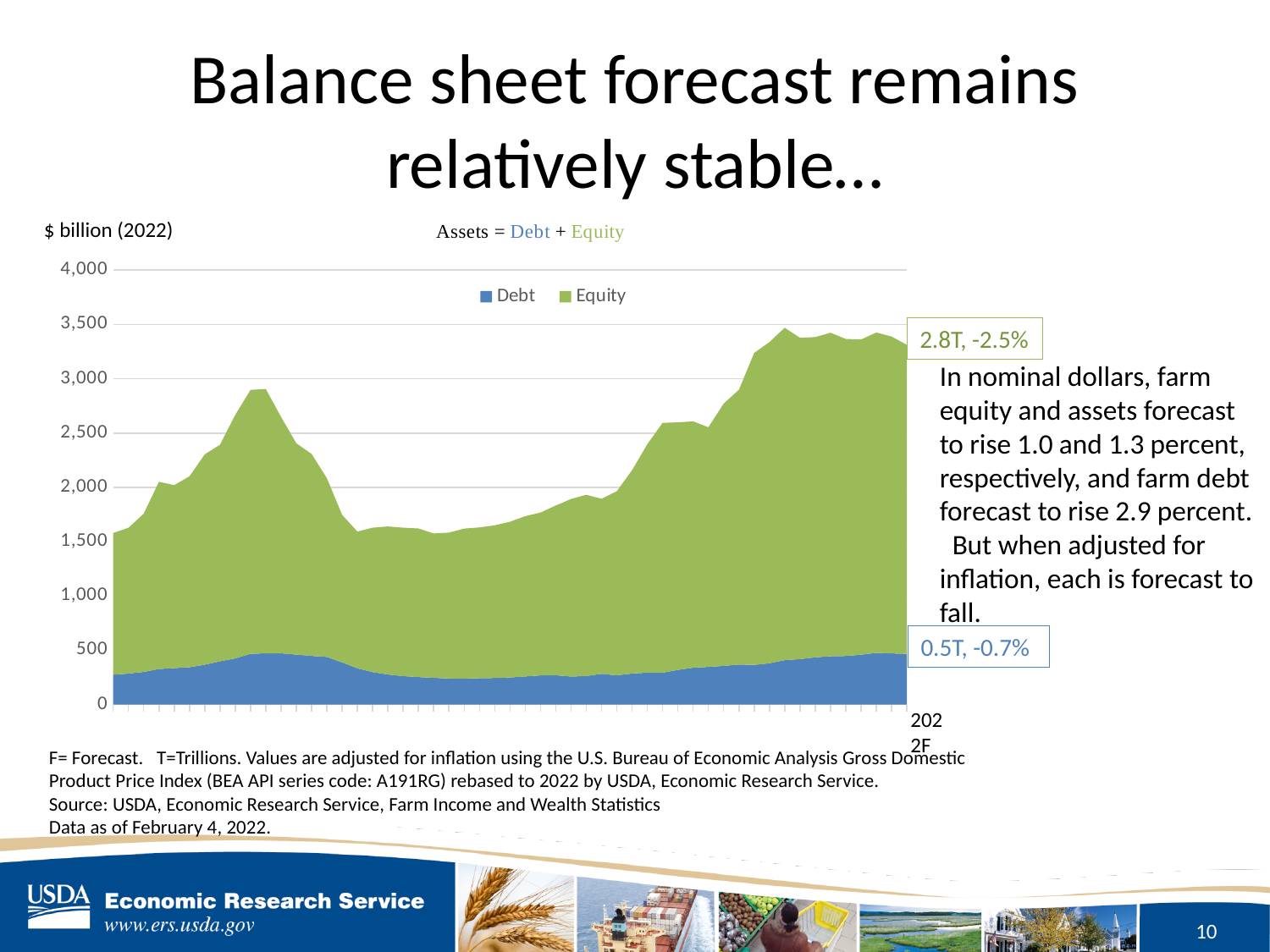

# Balance sheet forecast remains relatively stable…

### Chart

| Category | Debt | Equity |
|---|---|---|
| 1970 | 274.7776741249788 | 1304.866624036032 |
| 1971 | 284.81731956542836 | 1342.187485572869 |
| 1972 | 300.2878204465578 | 1456.6547433843293 |
| 1973 | 327.1690100921207 | 1723.467743271756 |
| 1974 | 335.7735802846351 | 1684.0194396668014 |
| 1975 | 343.58023144009223 | 1758.0748809512838 |
| 1976 | 367.1218720829109 | 1936.5854912565324 |
| 1977 | 398.0335799129797 | 1994.1389286822107 |
| 1978 | 424.91036766937674 | 2243.0749578971563 |
| 1979 | 467.30938567251644 | 2430.1892349451978 |
| 1980 | 471.80192967816896 | 2434.036709400779 |
| 1981 | 471.5947717490313 | 2176.893654432826 |
| 1982 | 459.81552614277143 | 1945.924365087982 |
| 1983 | 447.84498484460687 | 1859.7189097943326 |
| 1984 | 438.3565937796299 | 1646.0378822543123 |
| 1985 | 387.42131708299576 | 1358.703233495139 |
| 1986 | 333.74762309908243 | 1258.8438255986412 |
| 1987 | 298.19243036125647 | 1330.429609945101 |
| 1988 | 276.8524630068621 | 1362.8349182522352 |
| 1989 | 262.1918998289145 | 1366.0843538331164 |
| 1990 | 252.86057772761458 | 1368.2770716164925 |
| 1991 | 246.04049152841523 | 1328.9577394591215 |
| 1992 | 239.9916319828168 | 1342.9105737024133 |
| 1993 | 239.32072987331168 | 1380.6764568151525 |
| 1994 | 242.38294202344812 | 1388.3862700198888 |
| 1995 | 244.33153098887578 | 1405.9154911004598 |
| 1996 | 249.32079694819686 | 1433.6786940744405 |
| 1997 | 258.820561128431 | 1475.279643040545 |
| 1998 | 268.5934761285323 | 1498.937191652744 |
| 1999 | 269.82485037779566 | 1562.559566120354 |
| 2000 | 257.8688753661261 | 1634.8412673042737 |
| 2001 | 262.41534769666026 | 1668.7095815732823 |
| 2002 | 283.32148689955005 | 1611.0485408203685 |
| 2003 | 268.9477087694364 | 1695.0142445734466 |
| 2004 | 285.793514215353 | 1872.29760511245 |
| 2005 | 293.2675848518046 | 2104.4699774088035 |
| 2006 | 293.4129325334313 | 2300.371546945789 |
| 2007 | 318.8640184773106 | 2279.8050480526235 |
| 2008 | 339.40003768899754 | 2268.3586429276643 |
| 2009 | 346.584581510087 | 2206.7090209386897 |
| 2010 | 355.9648969614212 | 2414.4023672012154 |
| 2011 | 368.16840221046965 | 2530.847861863671 |
| 2012 | 365.1282746042659 | 2872.6193026758383 |
| 2013 | 380.25768482267324 | 2957.3616971653405 |
| 2014 | 408.67707753855905 | 3060.7982227935786 |
| 2015 | 418.2991233819636 | 2958.7099481875525 |
| 2016 | 434.41294361921956 | 2949.3175475108033 |
| 2017 | 444.7111077014568 | 2979.189274953561 |
| 2018 | 447.1650990000222 | 2919.6269214284853 |
| 2019 | 458.7289735993333 | 2902.464482551667 |
| 2020 | 476.1047356201985 | 2949.2635770625593 |
| 2021F | 470.76922885623685 | 2917.966361668943 |
| 2022F | 467.374013 | 2845.15466344344 |
$ billion (2022)
2.8T, -2.5%
In nominal dollars, farm equity and assets forecast to rise 1.0 and 1.3 percent, respectively, and farm debt forecast to rise 2.9 percent.   But when adjusted for inflation, each is forecast to fall.
0.5T, -0.7%
2022F
F= Forecast.   T=Trillions. Values are adjusted for inflation using the U.S. Bureau of Economic Analysis Gross Domestic Product Price Index (BEA API series code: A191RG) rebased to 2022 by USDA, Economic Research Service.
Source: USDA, Economic Research Service, Farm Income and Wealth Statistics
Data as of February 4, 2022.